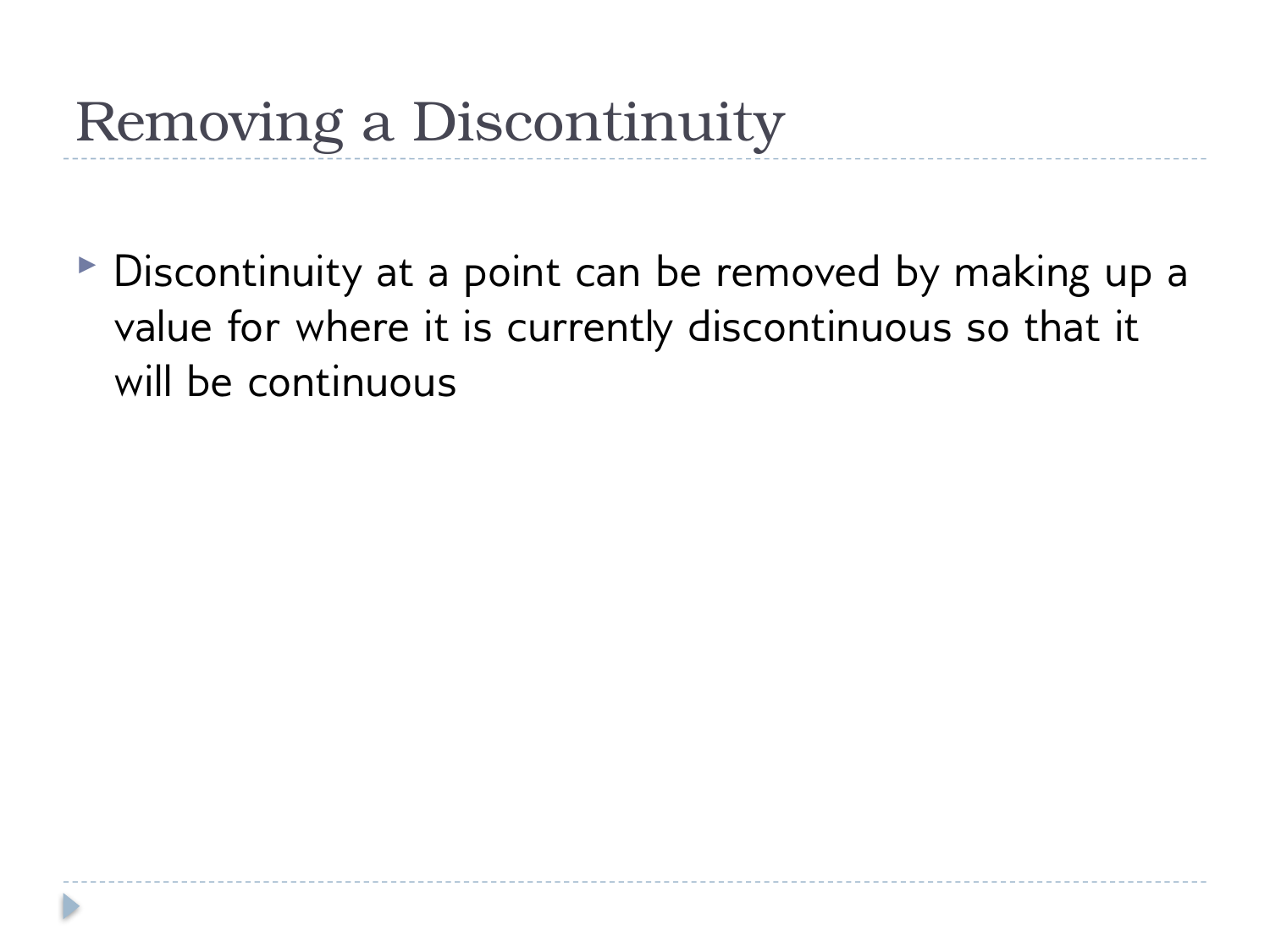

# Removing a Discontinuity

Discontinuity at a point can be removed by making up a value for where it is currently discontinuous so that it will be continuous